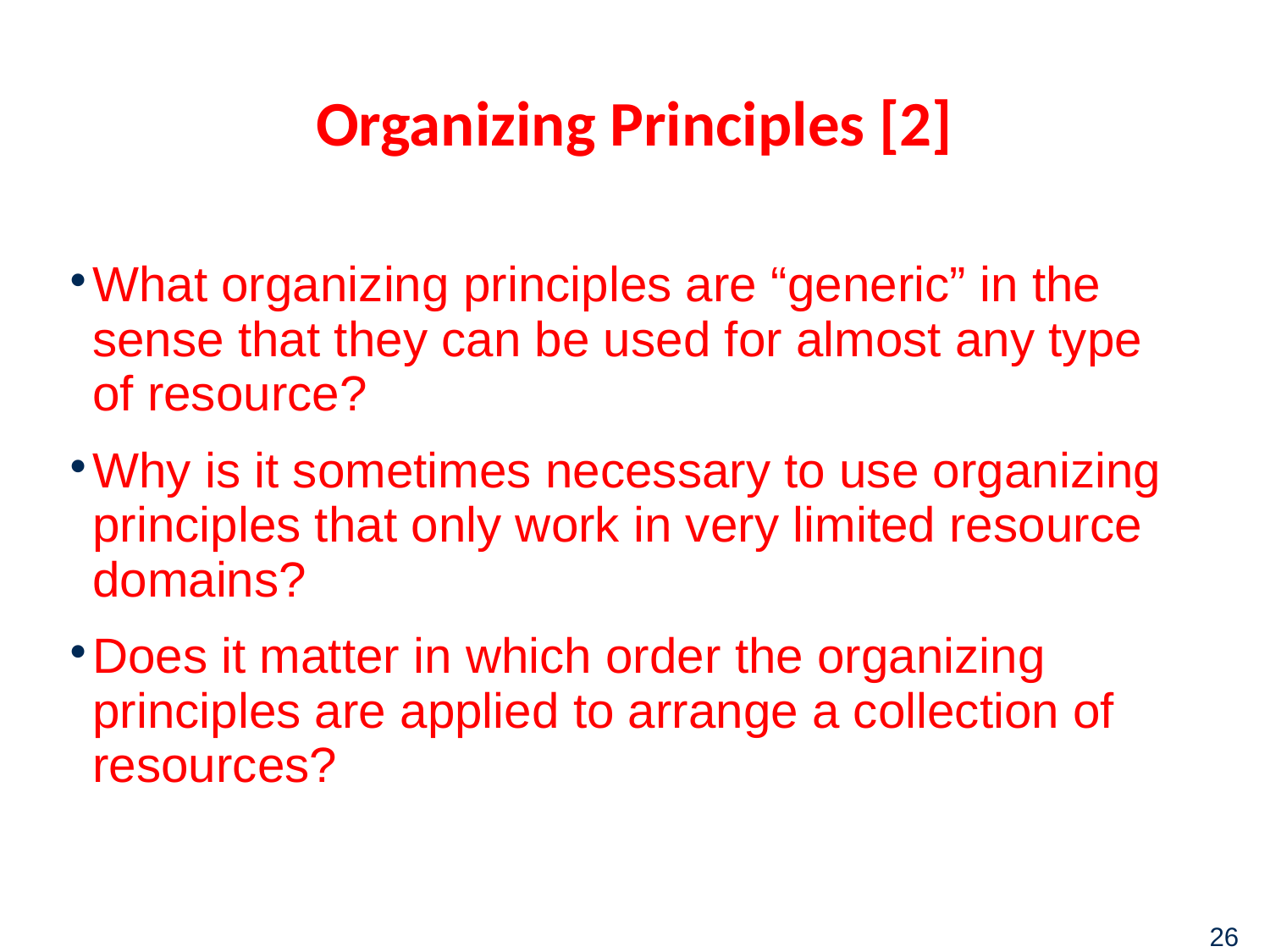

# Organizing Principles [2]
What organizing principles are “generic” in the sense that they can be used for almost any type of resource?
Why is it sometimes necessary to use organizing principles that only work in very limited resource domains?
Does it matter in which order the organizing principles are applied to arrange a collection of resources?
26